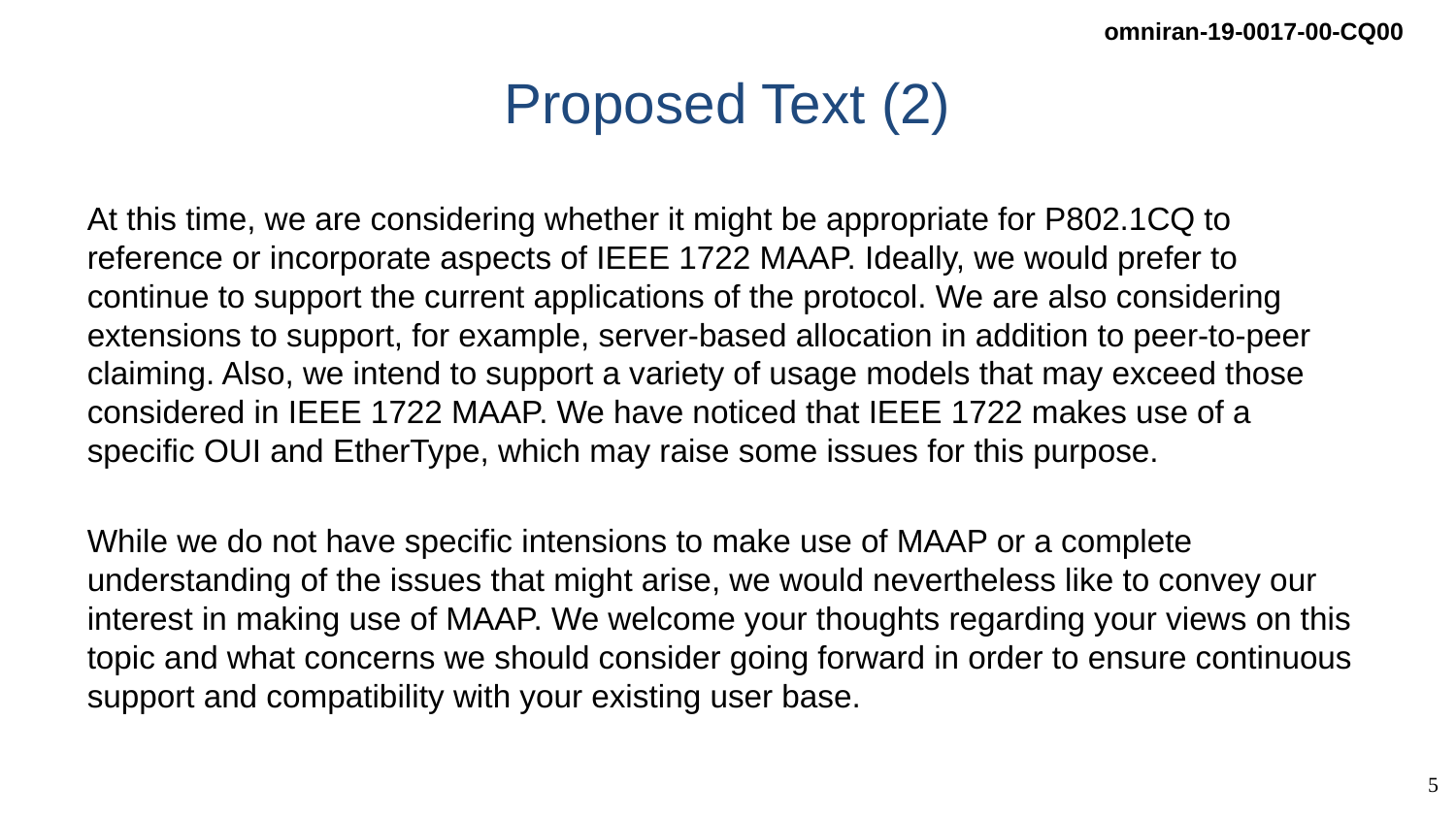

# Proposed Text (2)
At this time, we are considering whether it might be appropriate for P802.1CQ to reference or incorporate aspects of IEEE 1722 MAAP. Ideally, we would prefer to continue to support the current applications of the protocol. We are also considering extensions to support, for example, server-based allocation in addition to peer-to-peer claiming. Also, we intend to support a variety of usage models that may exceed those considered in IEEE 1722 MAAP. We have noticed that IEEE 1722 makes use of a specific OUI and EtherType, which may raise some issues for this purpose.

While we do not have specific intensions to make use of MAAP or a complete understanding of the issues that might arise, we would nevertheless like to convey our interest in making use of MAAP. We welcome your thoughts regarding your views on this topic and what concerns we should consider going forward in order to ensure continuous support and compatibility with your existing user base.